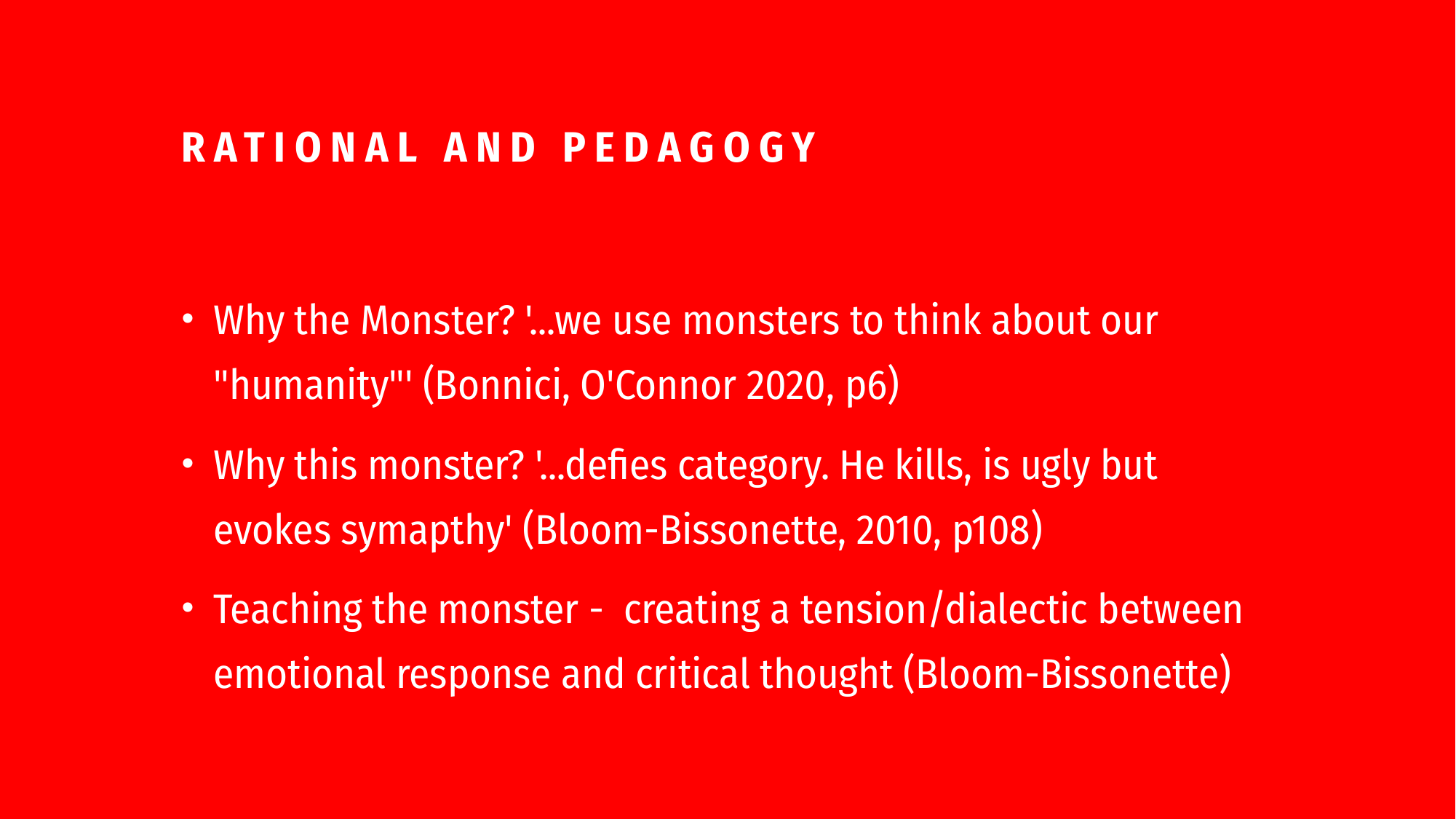

# Rational And Pedagogy
Why the Monster? '...we use monsters to think about our "humanity"' (Bonnici, O'Connor 2020, p6)
Why this monster? '...defies category. He kills, is ugly but evokes symapthy' (Bloom-Bissonette, 2010, p108)
Teaching the monster -  creating a tension/dialectic between emotional response and critical thought (Bloom-Bissonette)